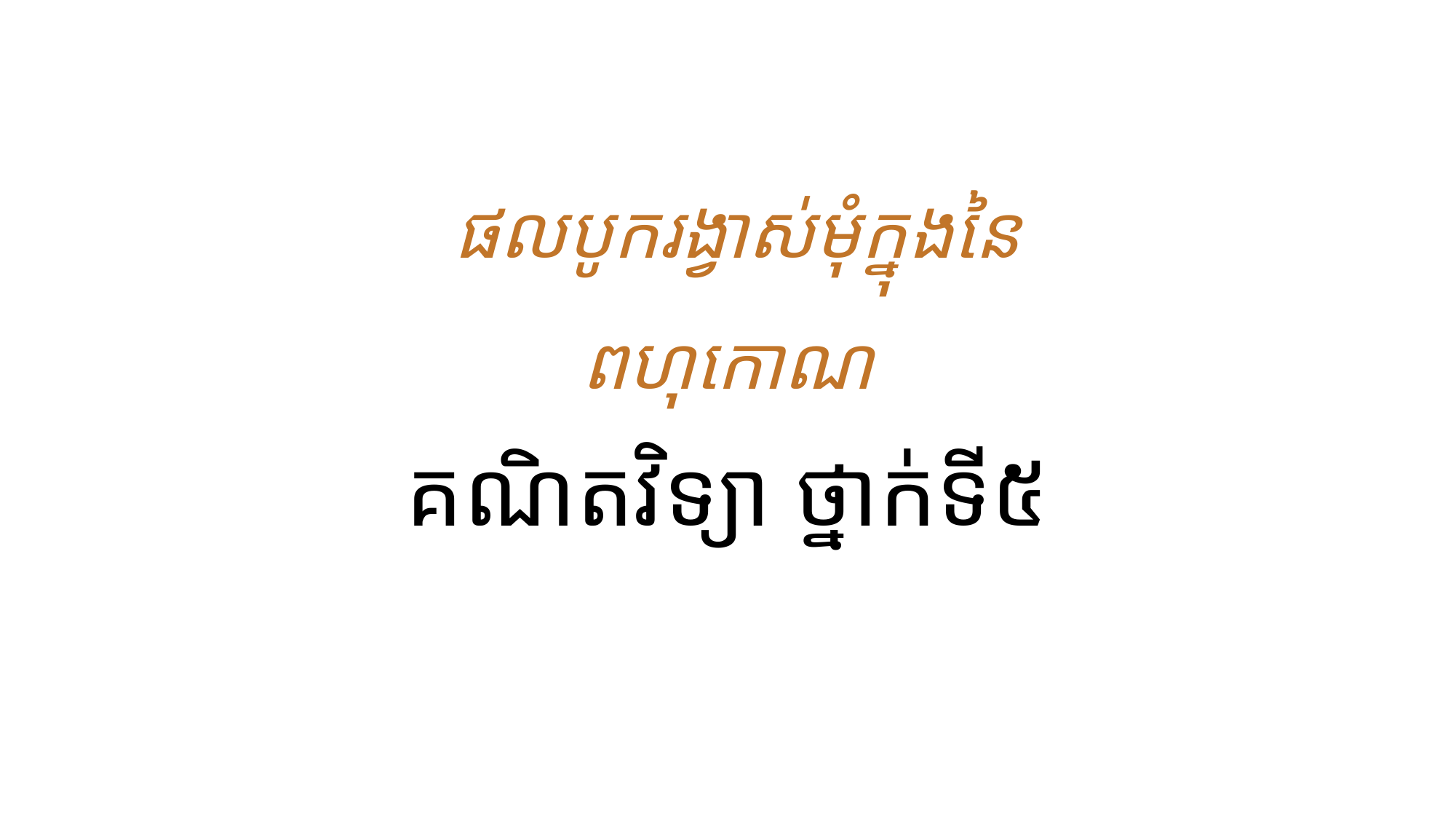

# ផលបូករង្វាស់មុំក្នុងនៃពហុកោណ
គណិតវិទ្យា ថ្នាក់ទី៥